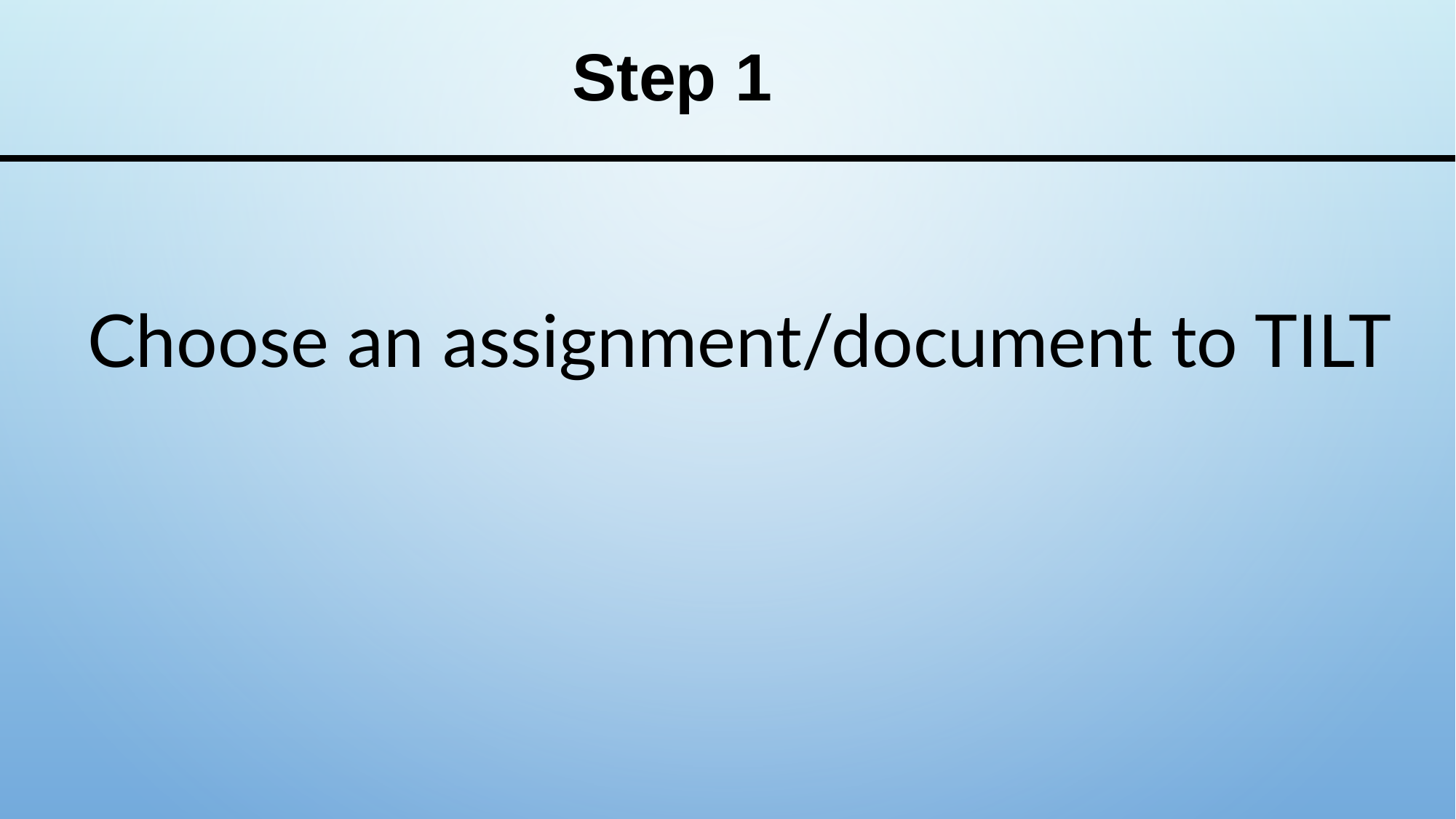

# Step 1

Choose an assignment/document to TILT